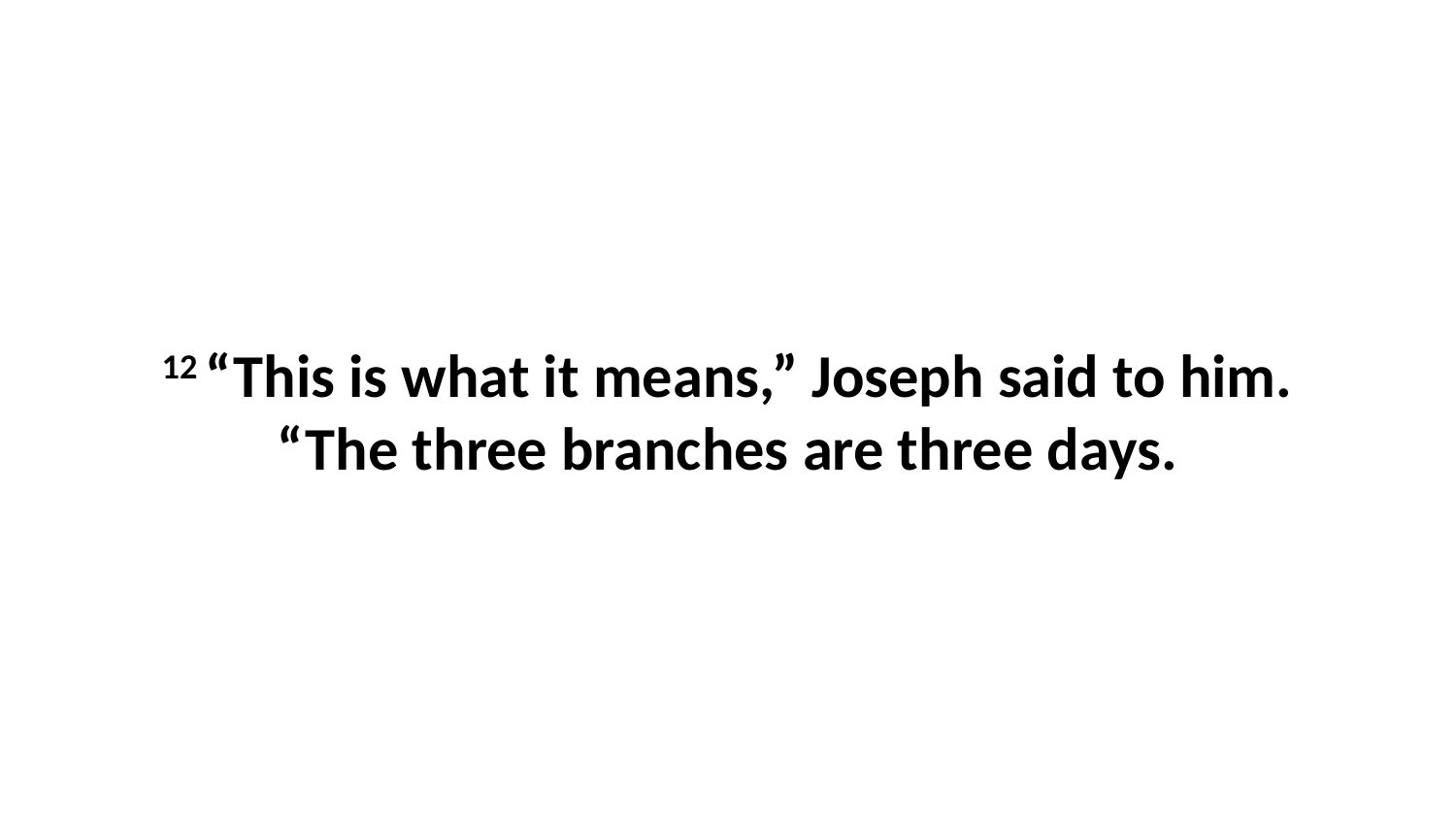

12 “This is what it means,” Joseph said to him. “The three branches are three days.